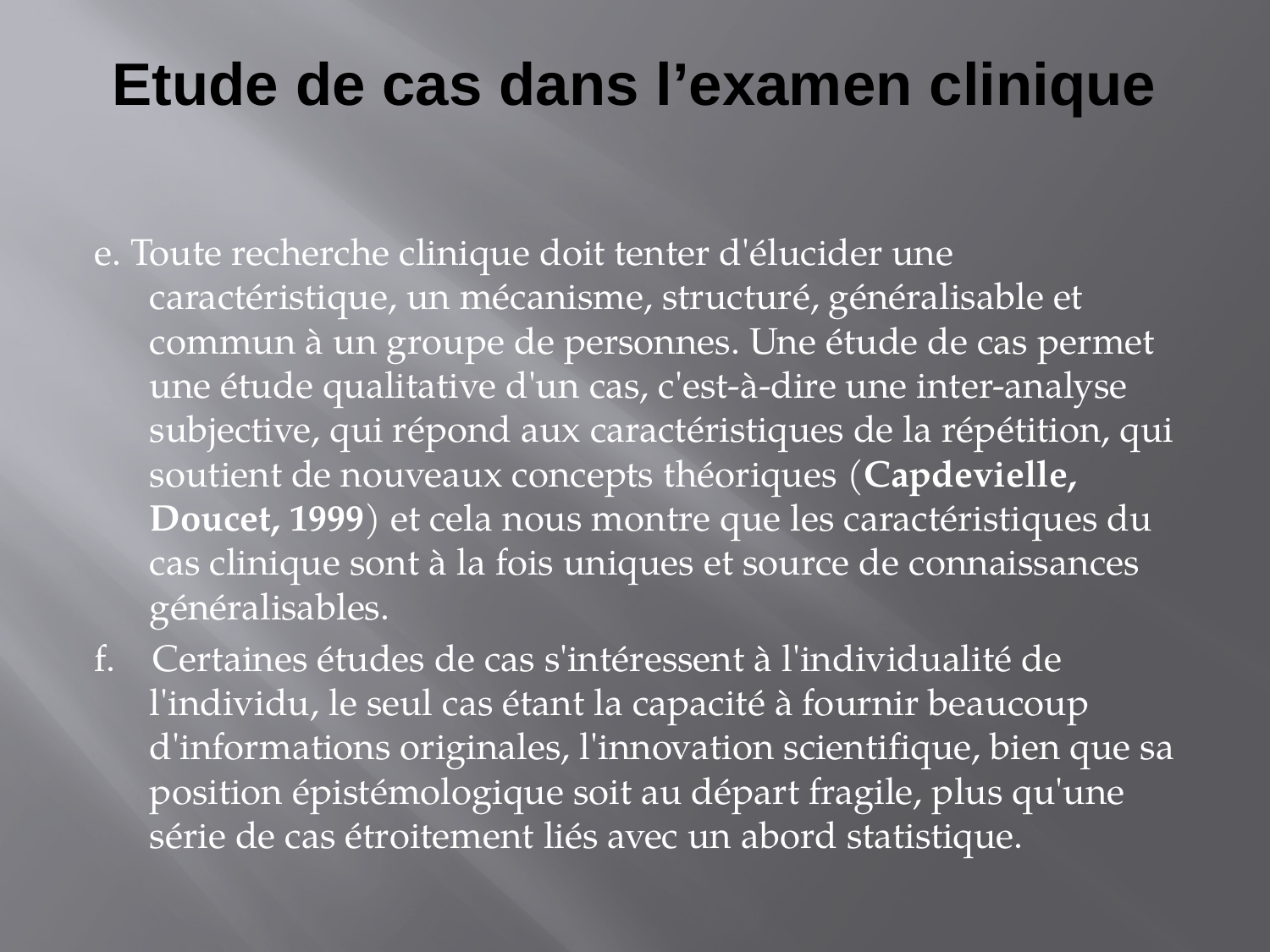

# Etude de cas dans l’examen clinique
e. Toute recherche clinique doit tenter d'élucider une caractéristique, un mécanisme, structuré, généralisable et commun à un groupe de personnes. Une étude de cas permet une étude qualitative d'un cas, c'est-à-dire une inter-analyse subjective, qui répond aux caractéristiques de la répétition, qui soutient de nouveaux concepts théoriques (Capdevielle, Doucet, 1999) et cela nous montre que les caractéristiques du cas clinique sont à la fois uniques et source de connaissances généralisables.
f.    Certaines études de cas s'intéressent à l'individualité de l'individu, le seul cas étant la capacité à fournir beaucoup d'informations originales, l'innovation scientifique, bien que sa position épistémologique soit au départ fragile, plus qu'une série de cas étroitement liés avec un abord statistique.